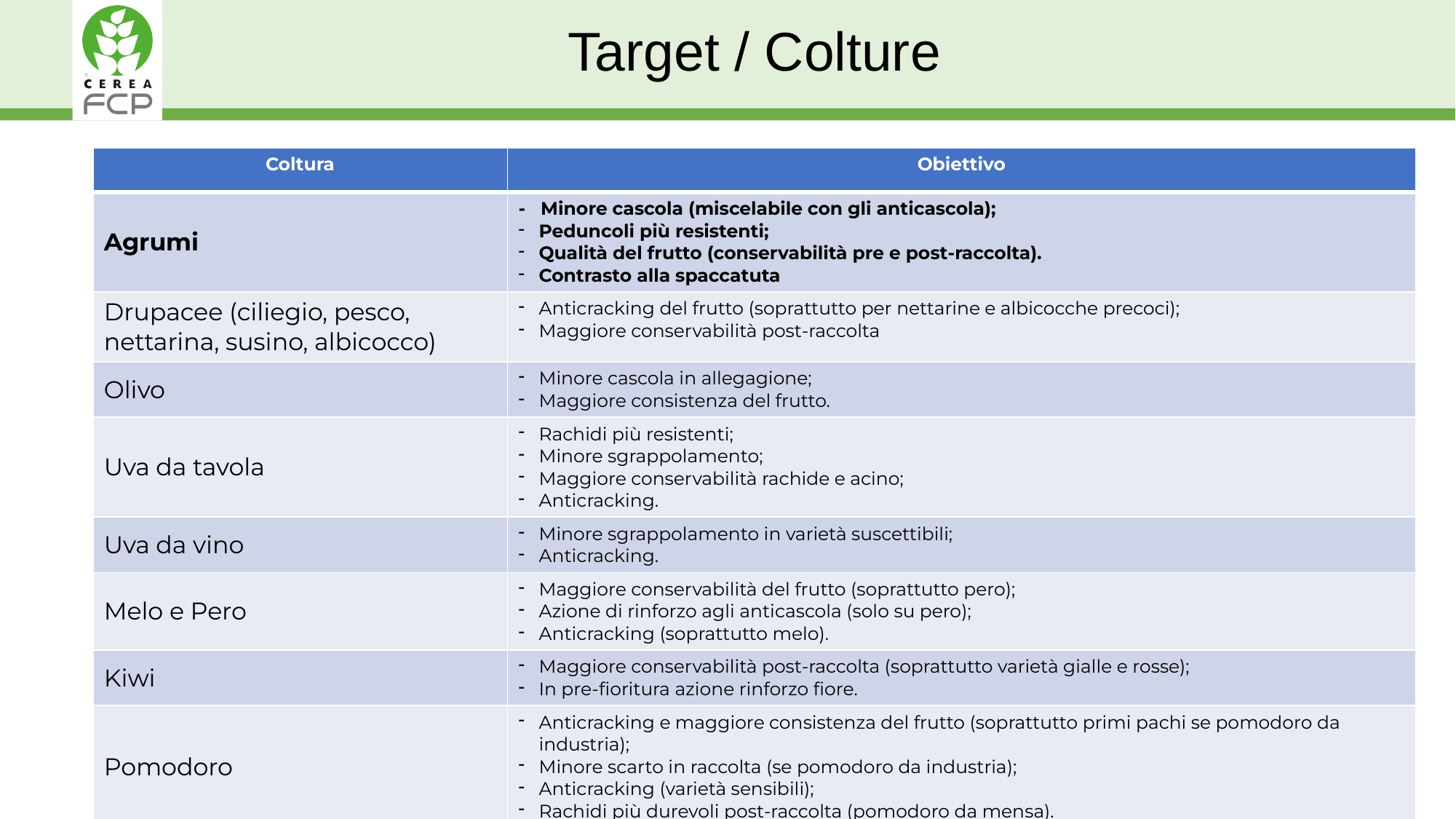

# Target / Colture
| Coltura | Obiettivo |
| --- | --- |
| Agrumi | - Minore cascola (miscelabile con gli anticascola); Peduncoli più resistenti; Qualità del frutto (conservabilità pre e post-raccolta). Contrasto alla spaccatuta |
| Drupacee (ciliegio, pesco, nettarina, susino, albicocco) | Anticracking del frutto (soprattutto per nettarine e albicocche precoci); Maggiore conservabilità post-raccolta |
| Olivo | Minore cascola in allegagione; Maggiore consistenza del frutto. |
| Uva da tavola | Rachidi più resistenti; Minore sgrappolamento; Maggiore conservabilità rachide e acino; Anticracking. |
| Uva da vino | Minore sgrappolamento in varietà suscettibili; Anticracking. |
| Melo e Pero | Maggiore conservabilità del frutto (soprattutto pero); Azione di rinforzo agli anticascola (solo su pero); Anticracking (soprattutto melo). |
| Kiwi | Maggiore conservabilità post-raccolta (soprattutto varietà gialle e rosse); In pre-fioritura azione rinforzo fiore. |
| Pomodoro | Anticracking e maggiore consistenza del frutto (soprattutto primi pachi se pomodoro da industria); Minore scarto in raccolta (se pomodoro da industria); Anticracking (varietà sensibili); Rachidi più durevoli post-raccolta (pomodoro da mensa). |